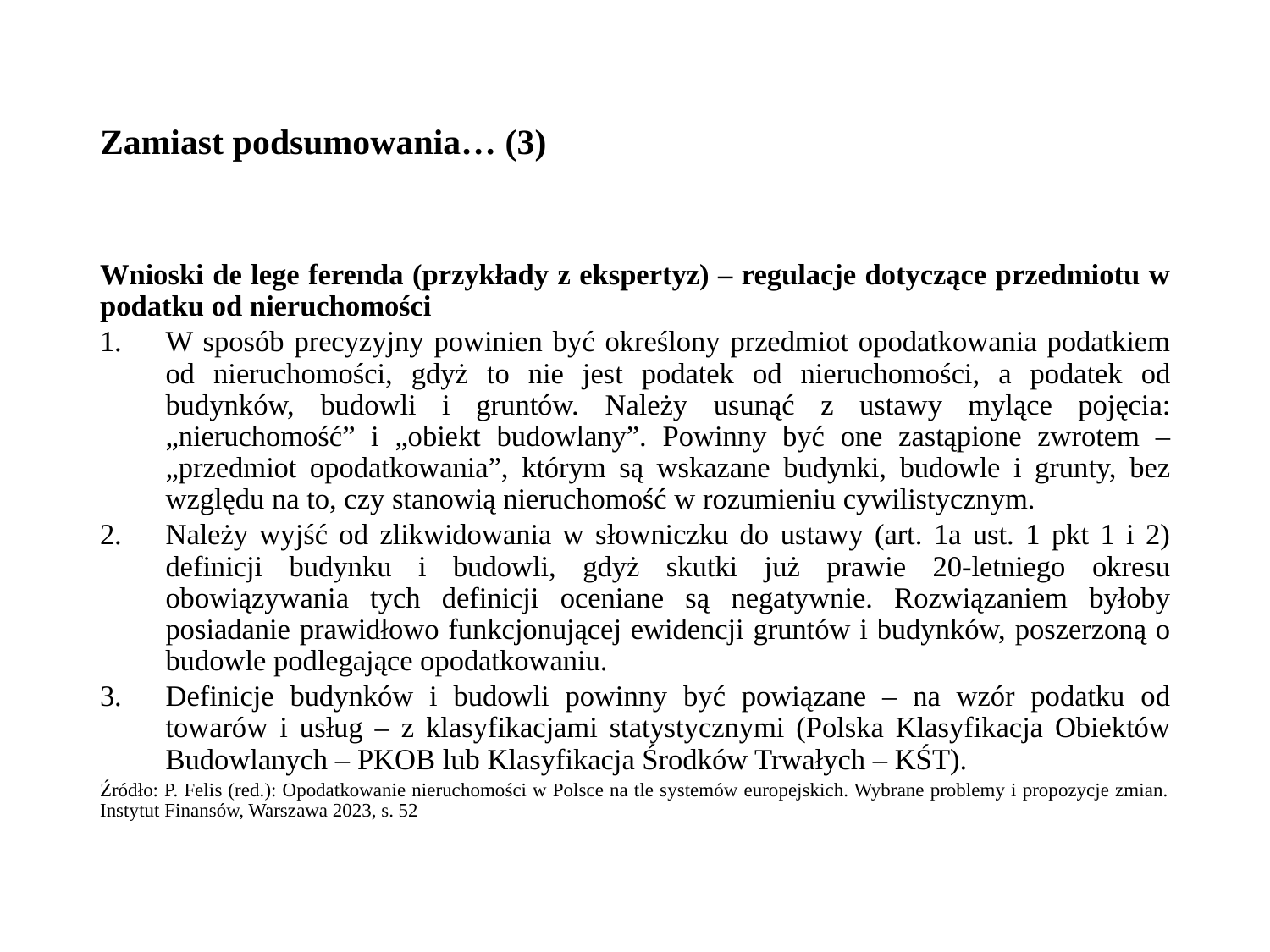

# Zamiast podsumowania… (3)
Wnioski de lege ferenda (przykłady z ekspertyz) – regulacje dotyczące przedmiotu w podatku od nieruchomości
W sposób precyzyjny powinien być określony przedmiot opodatkowania podatkiem od nieruchomości, gdyż to nie jest podatek od nieruchomości, a podatek od budynków, budowli i gruntów. Należy usunąć z ustawy mylące pojęcia: „nieruchomość” i „obiekt budowlany”. Powinny być one zastąpione zwrotem – „przedmiot opodatkowania”, którym są wskazane budynki, budowle i grunty, bez względu na to, czy stanowią nieruchomość w rozumieniu cywilistycznym.
Należy wyjść od zlikwidowania w słowniczku do ustawy (art. 1a ust. 1 pkt 1 i 2) definicji budynku i budowli, gdyż skutki już prawie 20-letniego okresu obowiązywania tych definicji oceniane są negatywnie. Rozwiązaniem byłoby posiadanie prawidłowo funkcjonującej ewidencji gruntów i budynków, poszerzoną o budowle podlegające opodatkowaniu.
Definicje budynków i budowli powinny być powiązane – na wzór podatku od towarów i usług – z klasyfikacjami statystycznymi (Polska Klasyfikacja Obiektów Budowlanych – PKOB lub Klasyfikacja Środków Trwałych – KŚT).
Źródło: P. Felis (red.): Opodatkowanie nieruchomości w Polsce na tle systemów europejskich. Wybrane problemy i propozycje zmian. Instytut Finansów, Warszawa 2023, s. 52